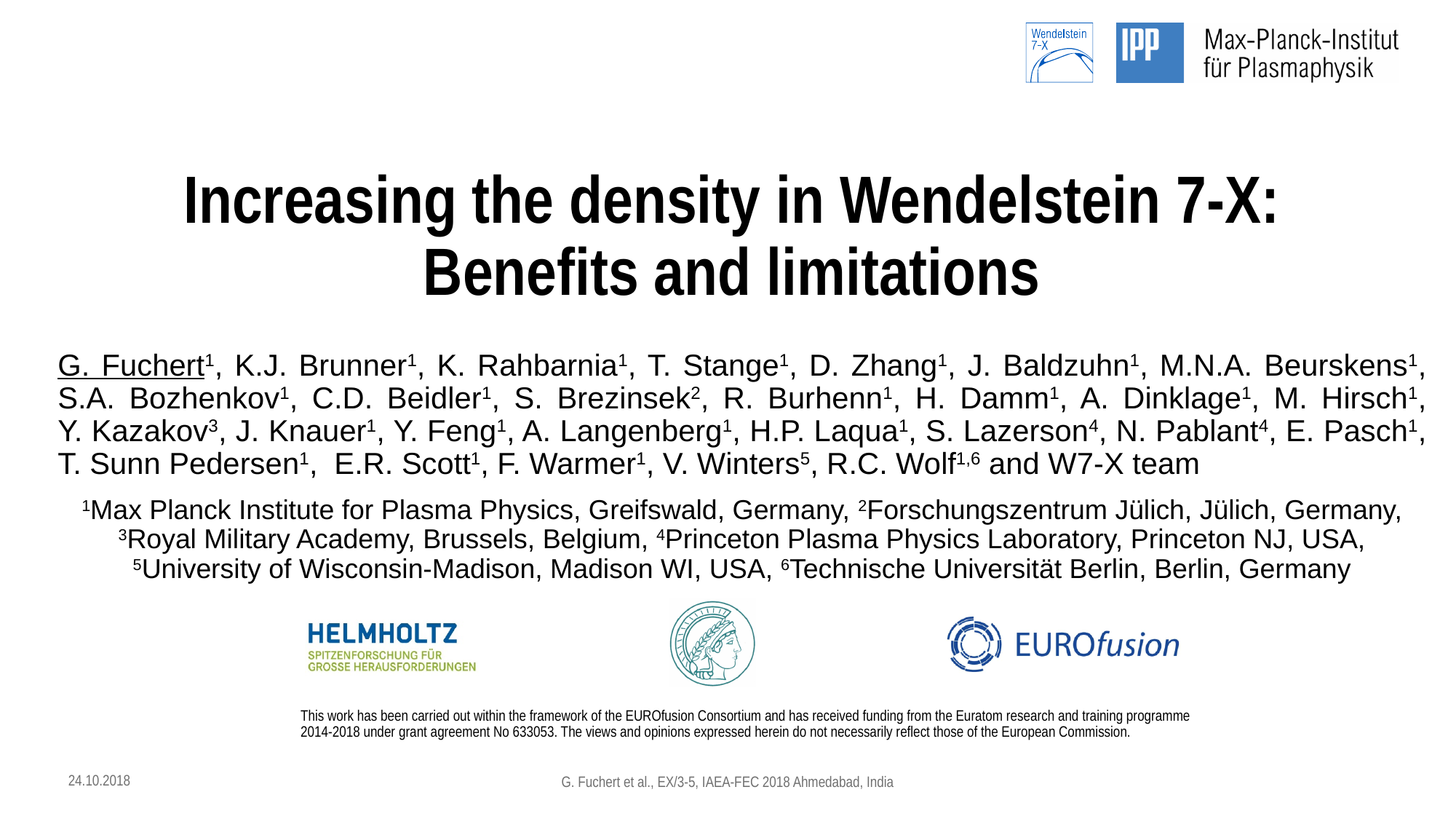

# Increasing the density in Wendelstein 7-X: Benefits and limitations
G. Fuchert1, K.J. Brunner1, K. Rahbarnia1, T. Stange1, D. Zhang1, J. Baldzuhn1, M.N.A. Beurskens1, S.A. Bozhenkov1, C.D. Beidler1, S. Brezinsek2, R. Burhenn1, H. Damm1, A. Dinklage1, M. Hirsch1,
Y. Kazakov3, J. Knauer1, Y. Feng1, A. Langenberg1, H.P. Laqua1, S. Lazerson4, N. Pablant4, E. Pasch1, T. Sunn Pedersen1,  E.R. Scott1, F. Warmer1, V. Winters5, R.C. Wolf1,6 and W7-X team
1Max Planck Institute for Plasma Physics, Greifswald, Germany, 2Forschungszentrum Jülich, Jülich, Germany, 3Royal Military Academy, Brussels, Belgium, 4Princeton Plasma Physics Laboratory, Princeton NJ, USA, 5University of Wisconsin-Madison, Madison WI, USA, 6Technische Universität Berlin, Berlin, Germany
24.10.2018
G. Fuchert et al., EX/3-5, IAEA-FEC 2018 Ahmedabad, India